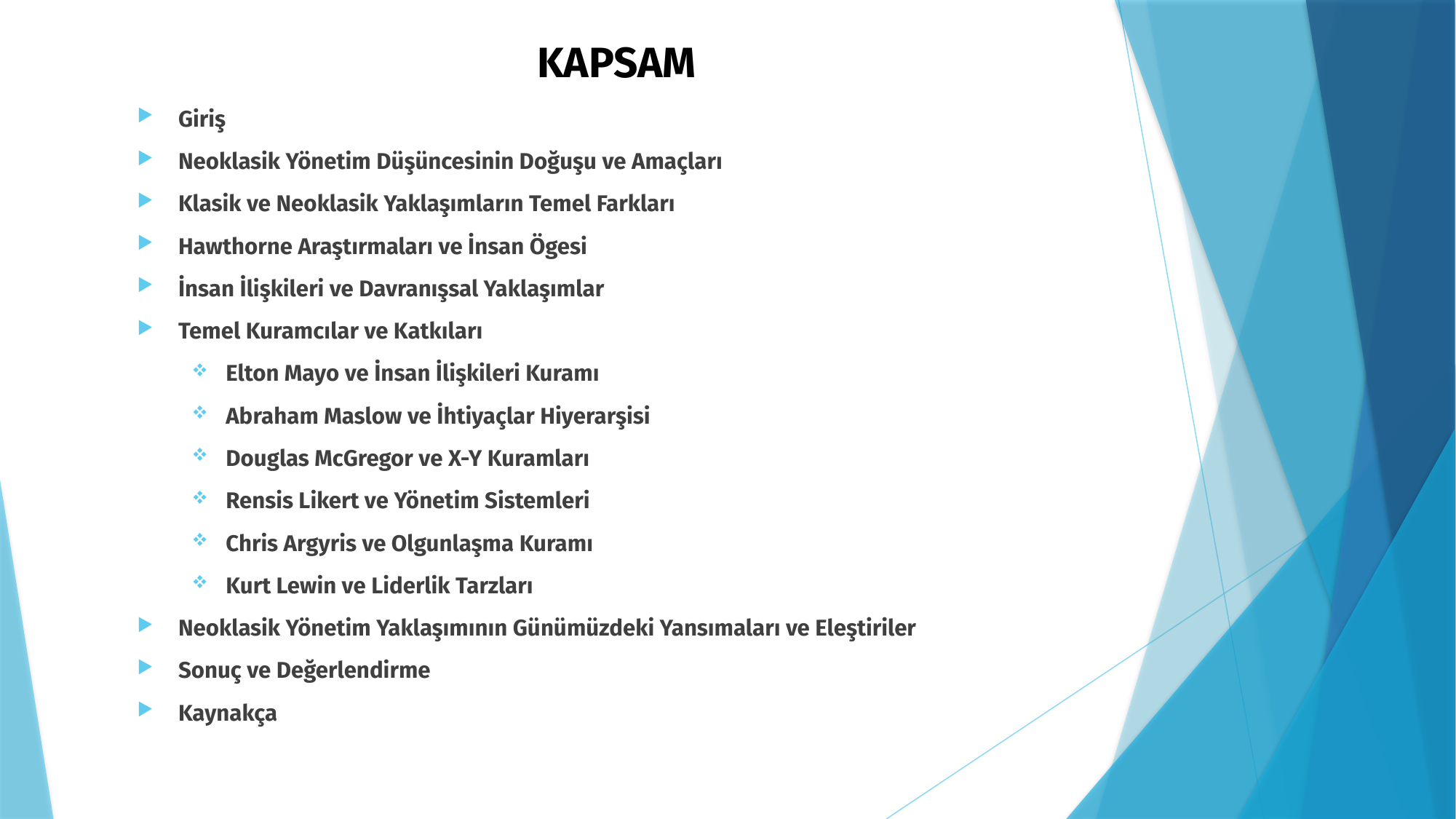

# KAPSAM
Giriş
Neoklasik Yönetim Düşüncesinin Doğuşu ve Amaçları
Klasik ve Neoklasik Yaklaşımların Temel Farkları
Hawthorne Araştırmaları ve İnsan Ögesi
İnsan İlişkileri ve Davranışsal Yaklaşımlar
Temel Kuramcılar ve Katkıları
Elton Mayo ve İnsan İlişkileri Kuramı
Abraham Maslow ve İhtiyaçlar Hiyerarşisi
Douglas McGregor ve X-Y Kuramları
Rensis Likert ve Yönetim Sistemleri
Chris Argyris ve Olgunlaşma Kuramı
Kurt Lewin ve Liderlik Tarzları
Neoklasik Yönetim Yaklaşımının Günümüzdeki Yansımaları ve Eleştiriler
Sonuç ve Değerlendirme
Kaynakça